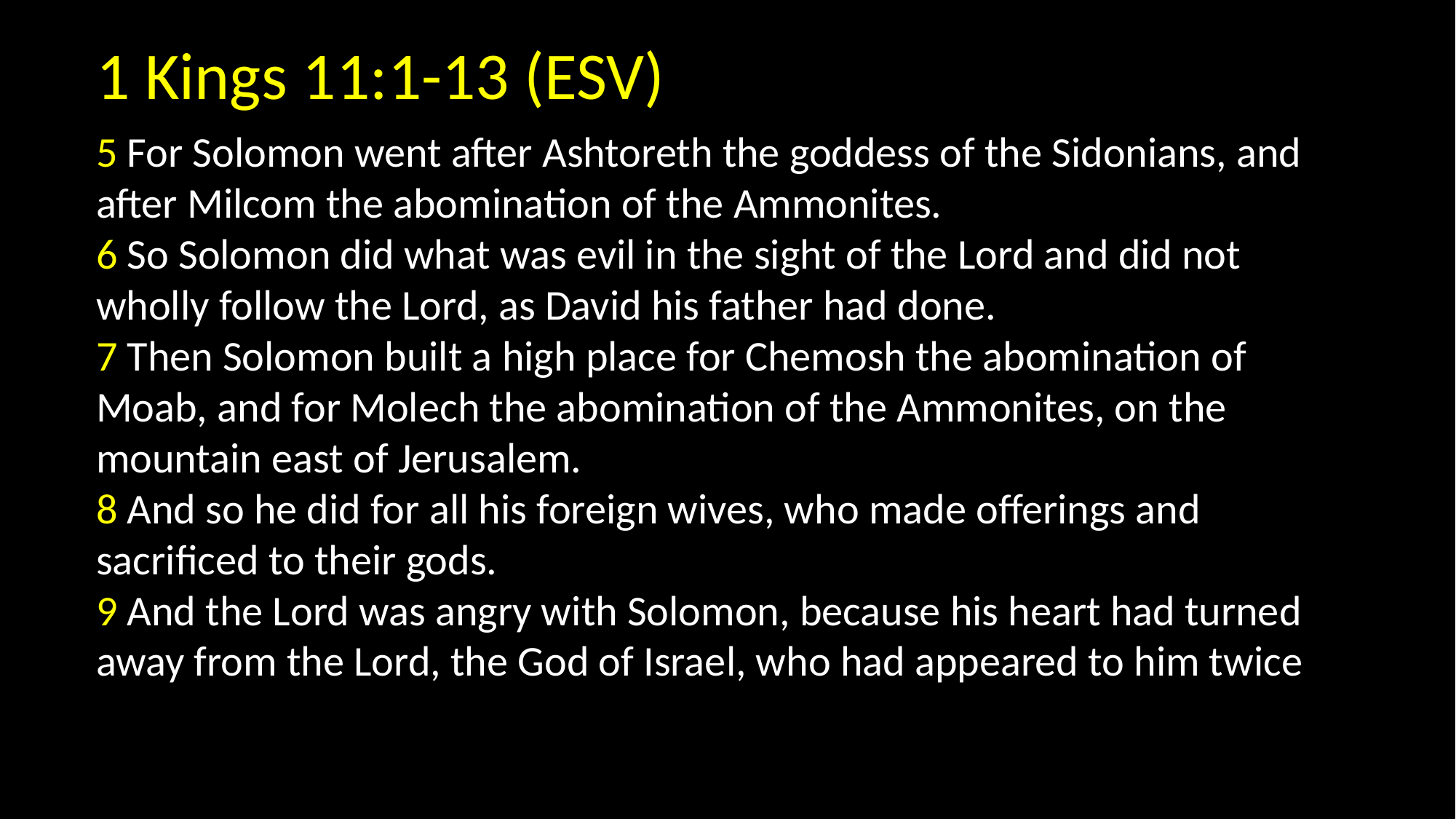

1 Kings 11:1-13 (ESV)
5 For Solomon went after Ashtoreth the goddess of the Sidonians, and after Milcom the abomination of the Ammonites.
6 So Solomon did what was evil in the sight of the Lord and did not wholly follow the Lord, as David his father had done.
7 Then Solomon built a high place for Chemosh the abomination of Moab, and for Molech the abomination of the Ammonites, on the mountain east of Jerusalem.
8 And so he did for all his foreign wives, who made offerings and sacrificed to their gods.
9 And the Lord was angry with Solomon, because his heart had turned away from the Lord, the God of Israel, who had appeared to him twice